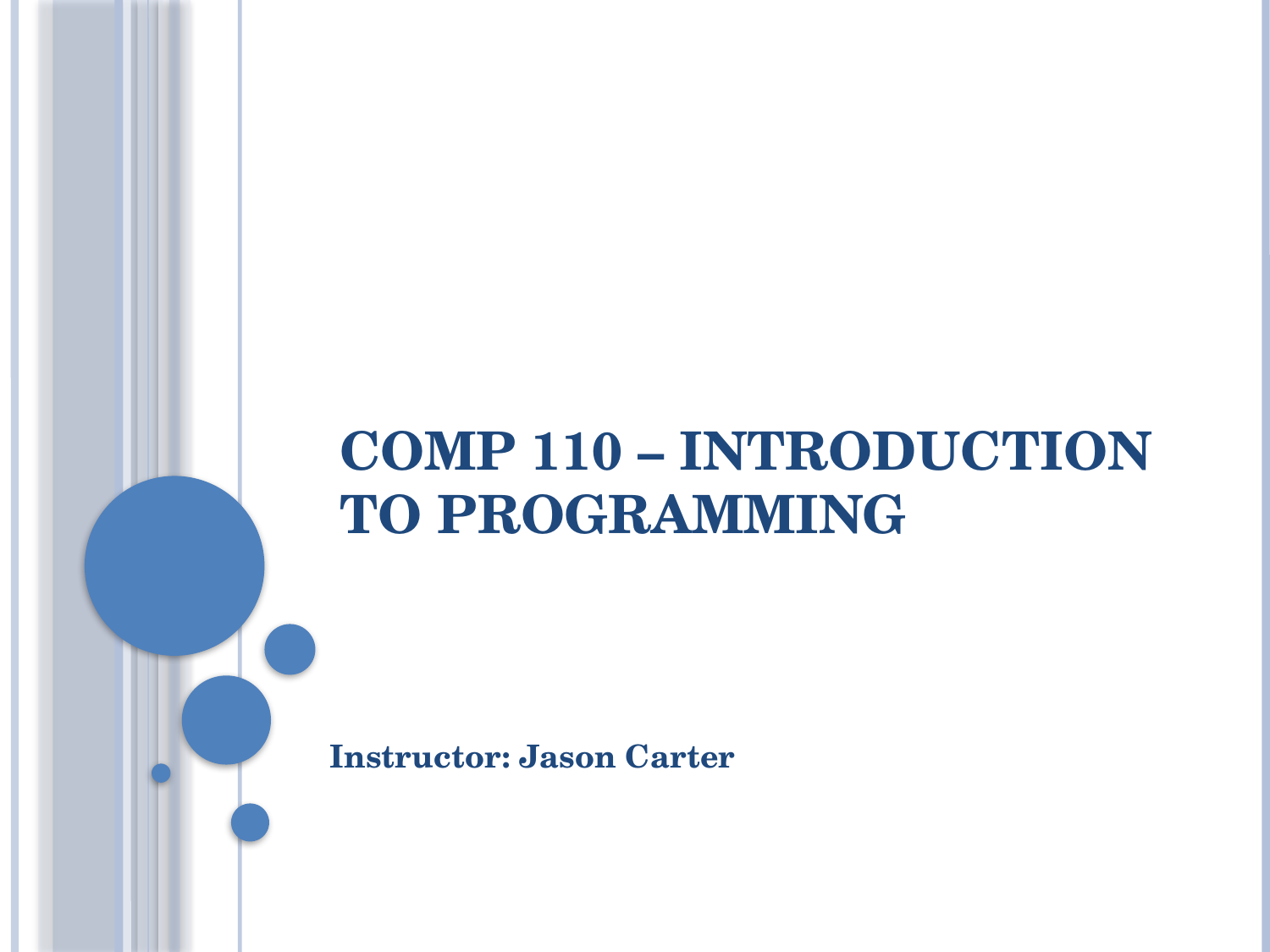

# Comp 110 – Introduction to Programming
Instructor: Jason Carter